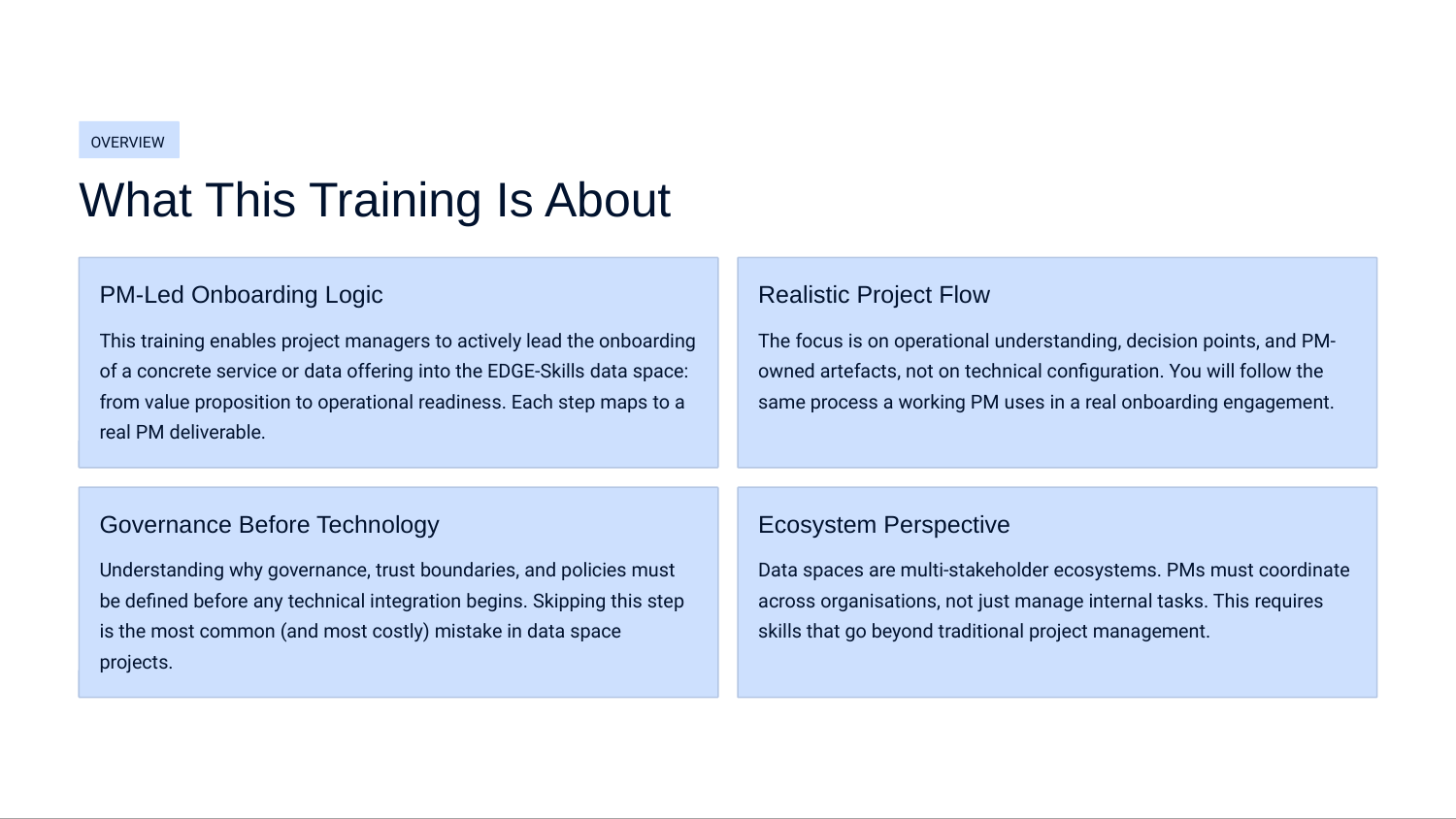

OVERVIEW
What This Training Is About

PM-Led Onboarding Logic
Realistic Project Flow
This training enables project managers to actively lead the onboarding of a concrete service or data offering into the EDGE-Skills data space: from value proposition to operational readiness. Each step maps to a real PM deliverable.
The focus is on operational understanding, decision points, and PM-owned artefacts, not on technical configuration. You will follow the same process a working PM uses in a real onboarding engagement.

Governance Before Technology
Ecosystem Perspective
Understanding why governance, trust boundaries, and policies must be defined before any technical integration begins. Skipping this step is the most common (and most costly) mistake in data space projects.
Data spaces are multi-stakeholder ecosystems. PMs must coordinate across organisations, not just manage internal tasks. This requires skills that go beyond traditional project management.